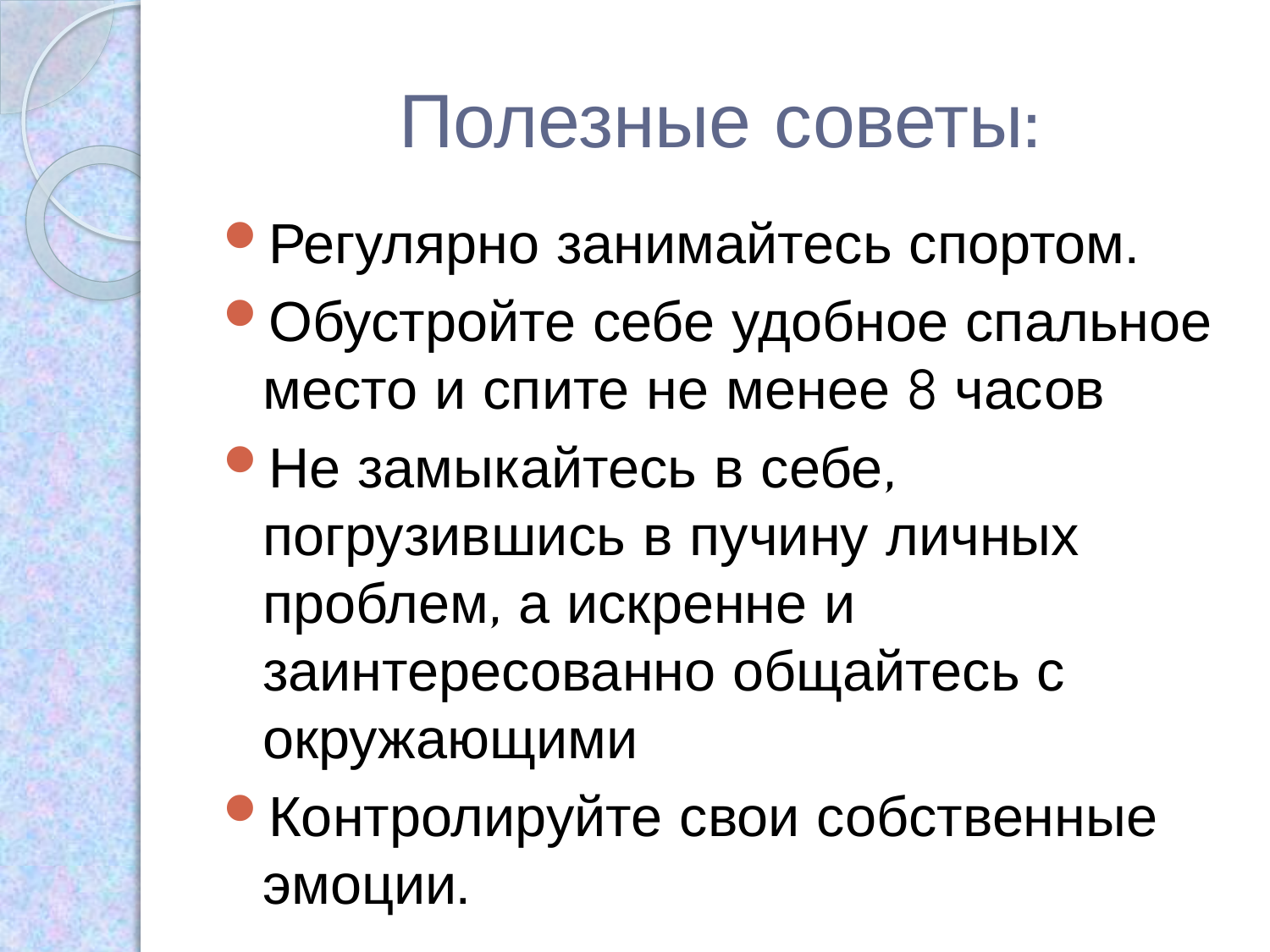

# Полезные советы:
Регулярно занимайтесь спортом.
Обустройте себе удобное спальное место и спите не менее 8 часов
Не замыкайтесь в себе, погрузившись в пучину личных проблем, а искренне и заинтересованно общайтесь с окружающими
Контролируйте свои собственные эмоции.